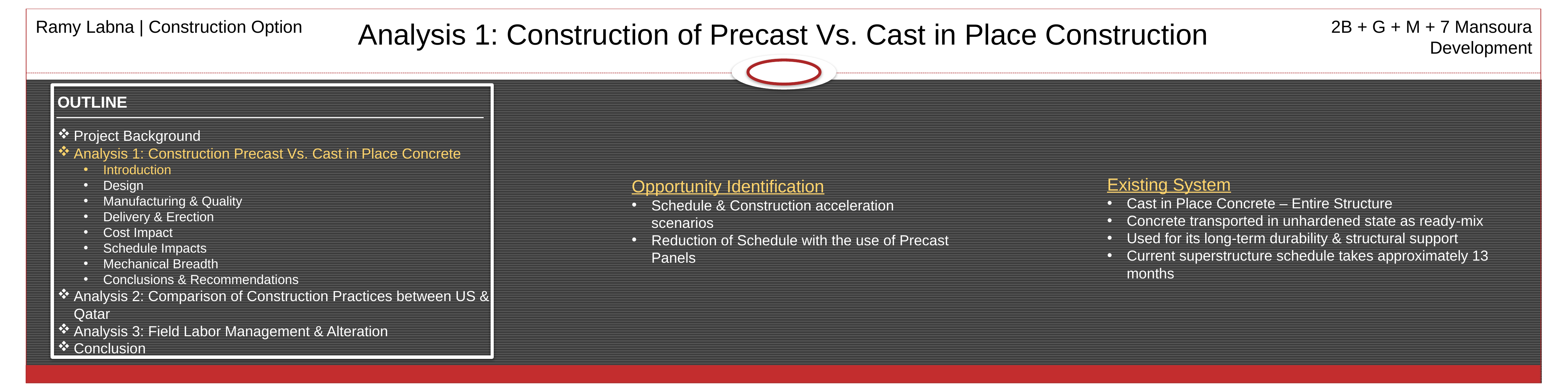

Ramy Labna | Construction Option
Analysis 1: Construction of Precast Vs. Cast in Place Construction
2B + G + M + 7 Mansoura Development

Existing System
Cast in Place Concrete – Entire Structure
Concrete transported in unhardened state as ready-mix
Used for its long-term durability & structural support
Current superstructure schedule takes approximately 13 months

Opportunity Identification
Schedule & Construction acceleration scenarios
Reduction of Schedule with the use of Precast Panels

OUTLINE

Project Background
Analysis 1: Construction Precast Vs. Cast in Place Concrete
Introduction
Design
Manufacturing & Quality
Delivery & Erection
Cost Impact
Schedule Impacts
Mechanical Breadth
Conclusions & Recommendations
Analysis 2: Comparison of Construction Practices between US & Qatar
Analysis 3: Field Labor Management & Alteration
Conclusion